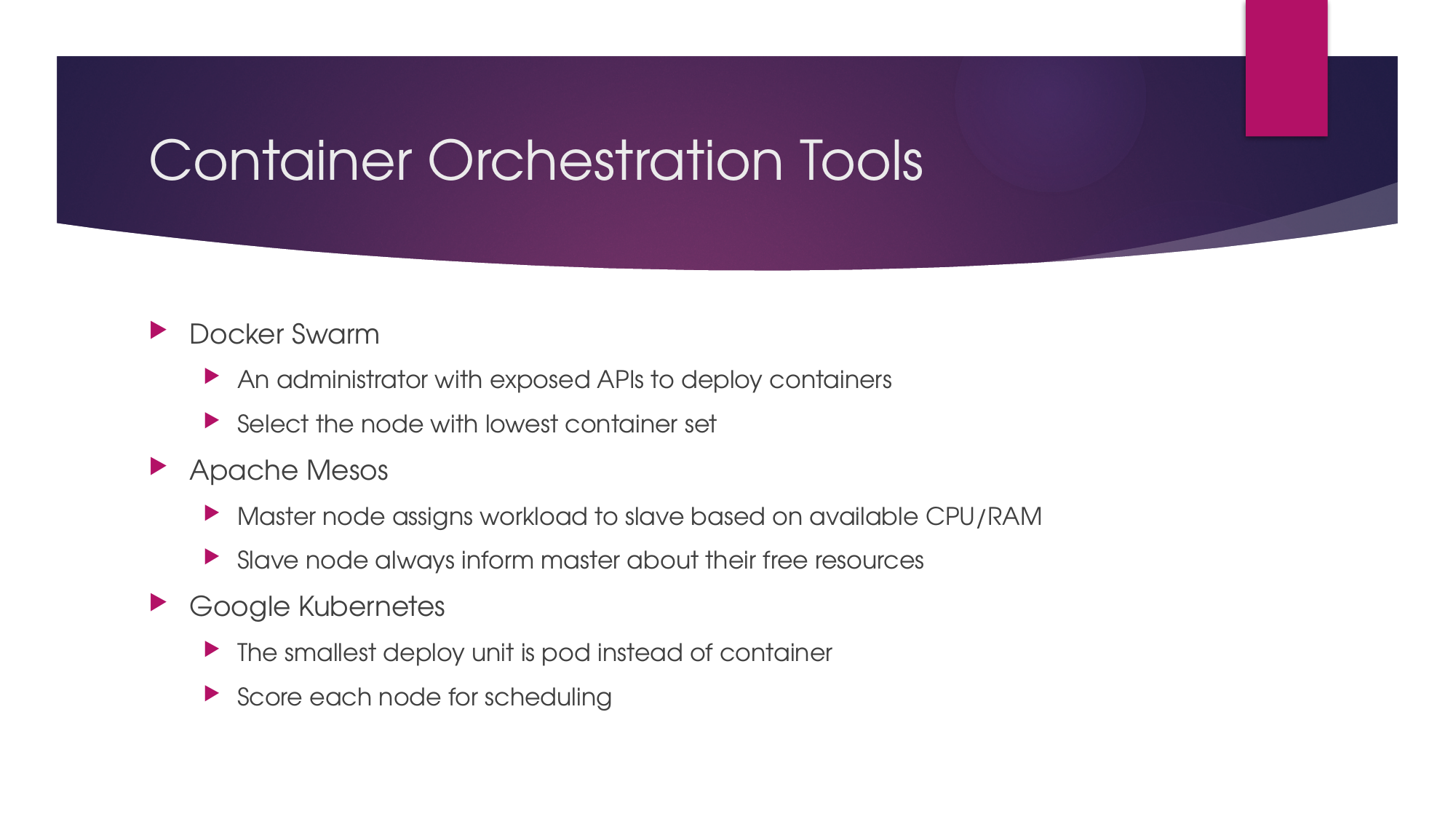

# Container Orchestration Tools
Docker Swarm
An administrator with exposed APIs to deploy containers
Select the node with lowest container set
Apache Mesos
Master node assigns workload to slave based on available CPU/RAM
Slave node always inform master about their free resources
Google Kubernetes
The smallest deploy unit is pod instead of container
Score each node for scheduling